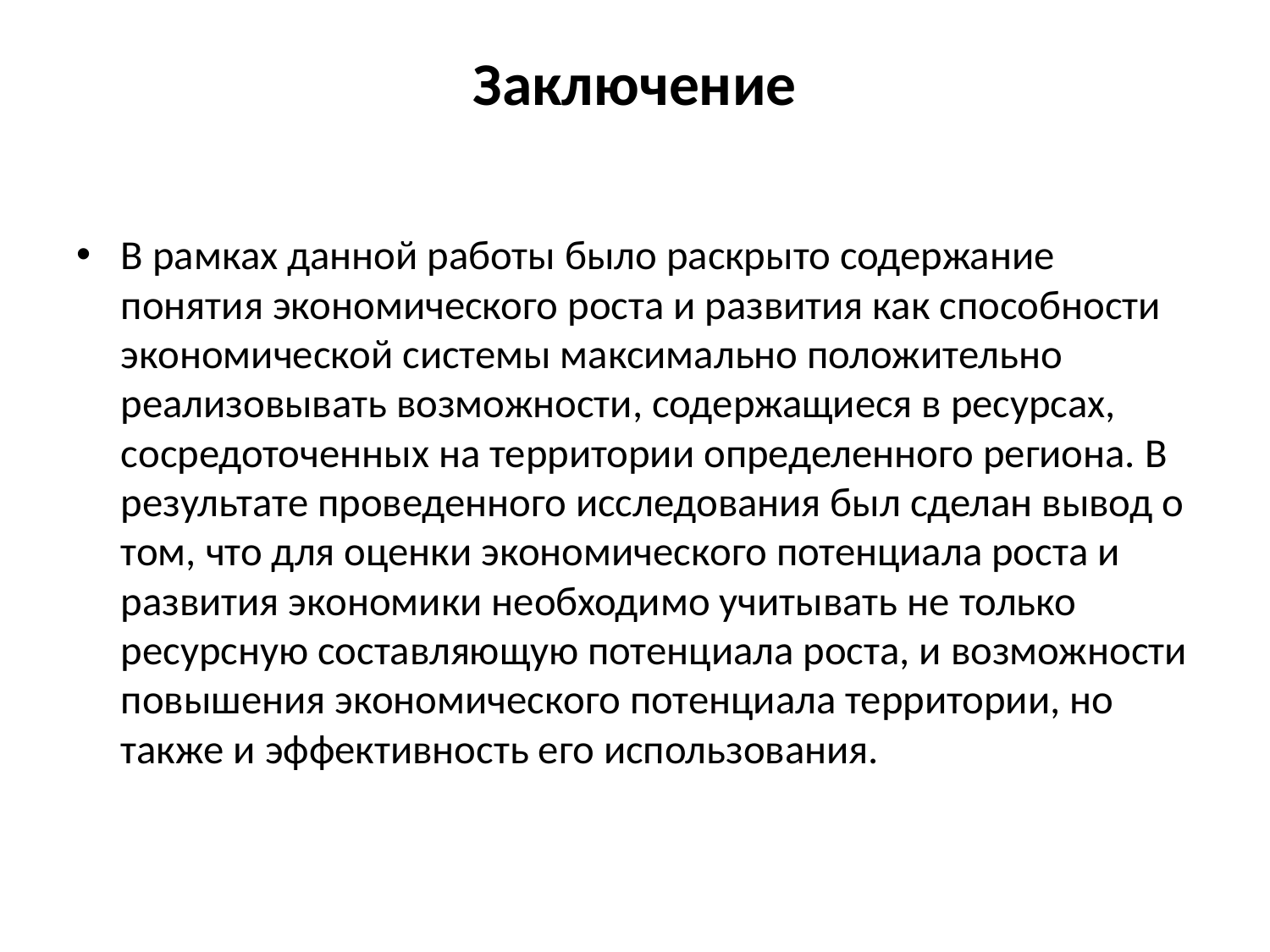

# Заключение
В рамках данной работы было раскрыто содержание понятия экономического роста и развития как способности экономической системы максимально положительно реализовывать возможности, содержащиеся в ресурсах, сосредоточенных на территории определенного региона. В результате проведенного исследования был сделан вывод о том, что для оценки экономического потенциала роста и развития экономики необходимо учитывать не только ресурсную составляющую потенциала роста, и возможности повышения экономического потенциала территории, но также и эффективность его использования.